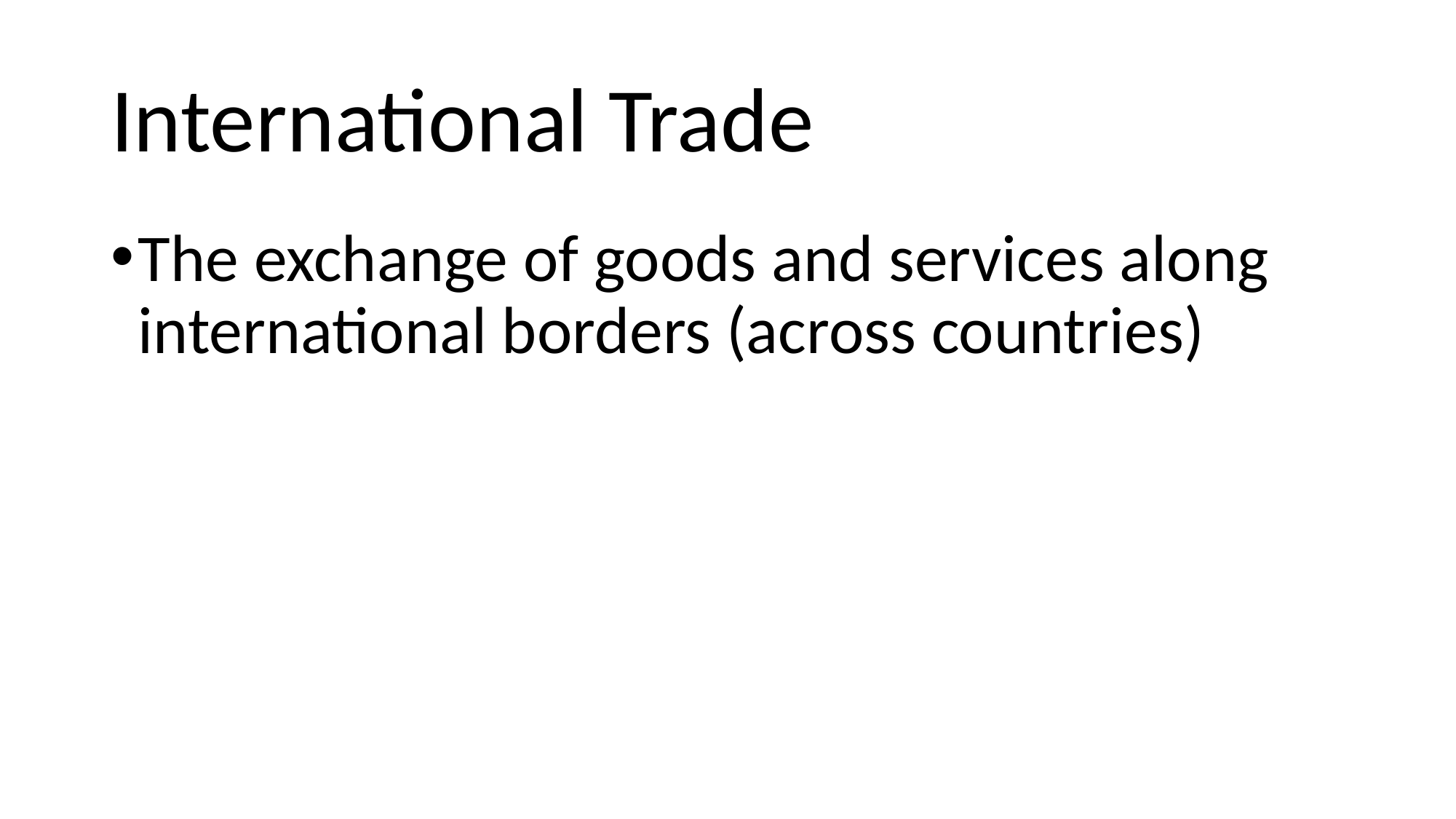

# International Trade
The exchange of goods and services along international borders (across countries)